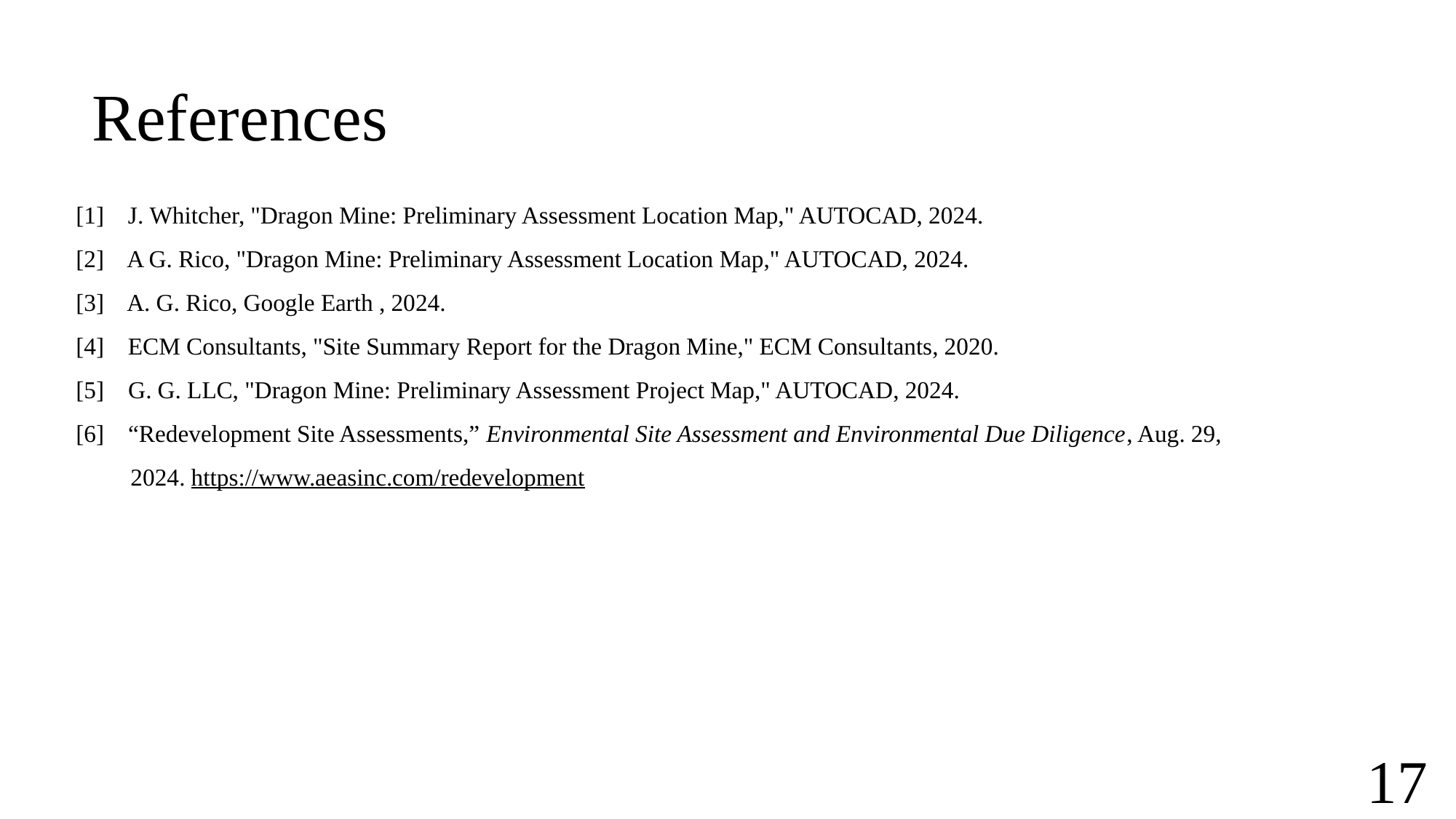

# References
[1]    J. Whitcher, "Dragon Mine: Preliminary Assessment Location Map," AUTOCAD, 2024.
[2]    A G. Rico, "Dragon Mine: Preliminary Assessment Location Map," AUTOCAD, 2024.
[3]    A. G. Rico, Google Earth , 2024.
[4]    ECM Consultants, "Site Summary Report for the Dragon Mine," ECM Consultants, 2020.
[5] G. G. LLC, "Dragon Mine: Preliminary Assessment Project Map," AUTOCAD, 2024.
[6] “Redevelopment Site Assessments,” Environmental Site Assessment and Environmental Due Diligence, Aug. 29,
2024. https://www.aeasinc.com/redevelopment

‌

17